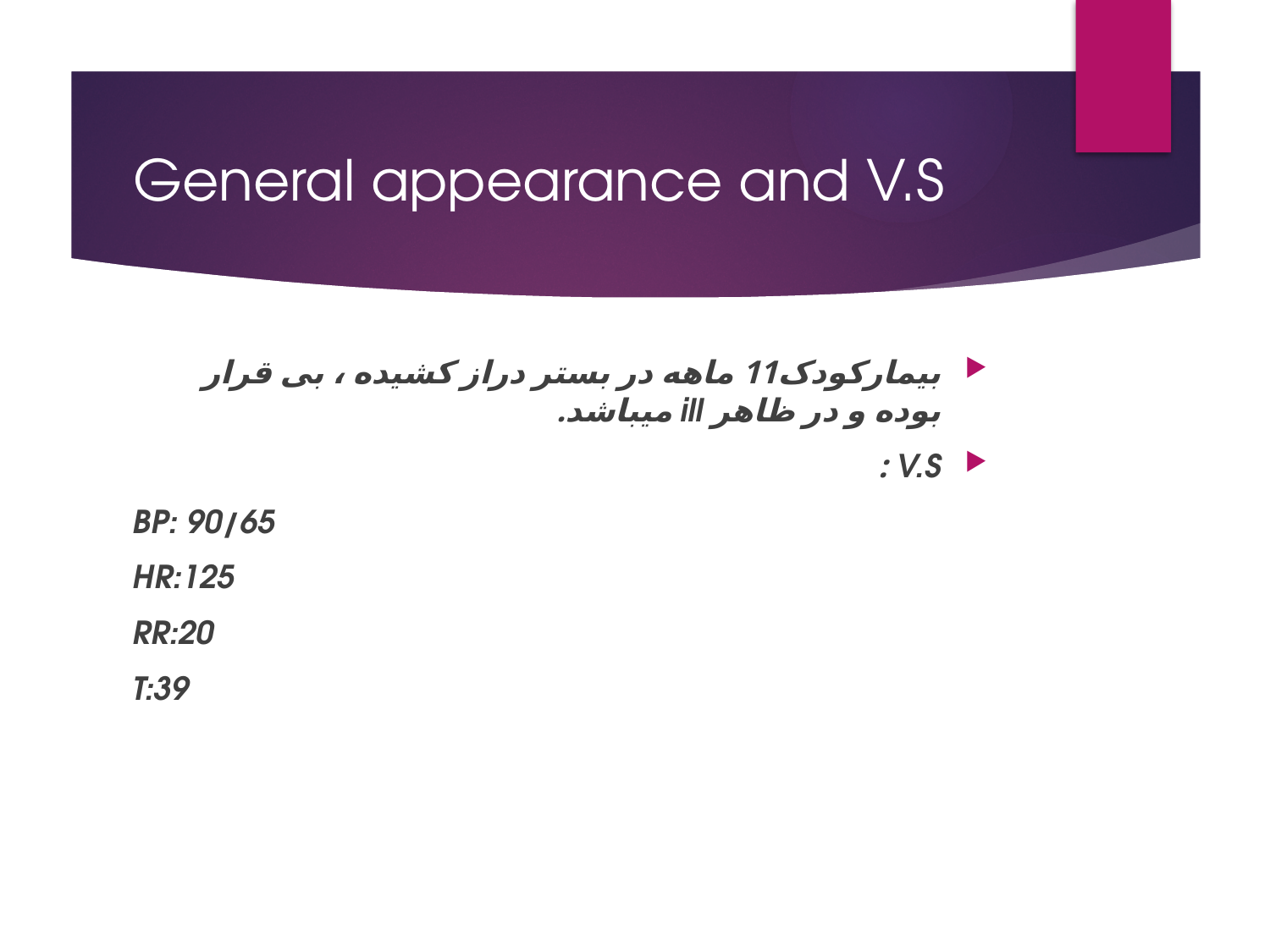

# General appearance and V.S
بیمارکودک11 ماهه در بستر دراز کشیده ، بی قرار بوده و در ظاهر ill میباشد.
V.S :
BP: 90/65
HR:125
RR:20
T:39